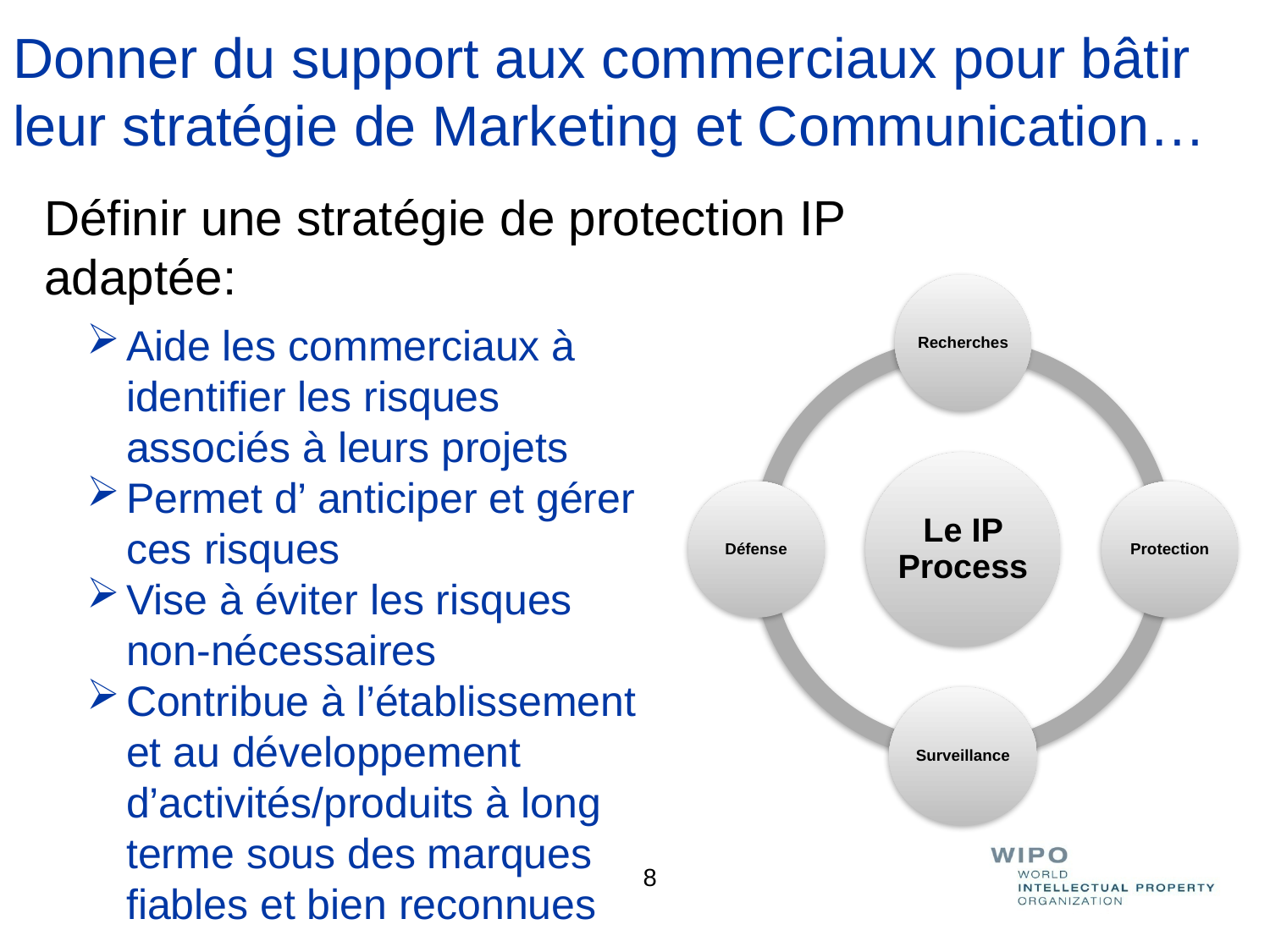

# Donner du support aux commerciaux pour bâtir leur stratégie de Marketing et Communication…
Définir une stratégie de protection IP adaptée:
Le IP Process
Recherches
Protection
Surveillance
Défense
Aide les commerciaux à identifier les risques associés à leurs projets
Permet d’ anticiper et gérer ces risques
Vise à éviter les risques non-nécessaires
Contribue à l’établissement et au développement d’activités/produits à long terme sous des marques fiables et bien reconnues